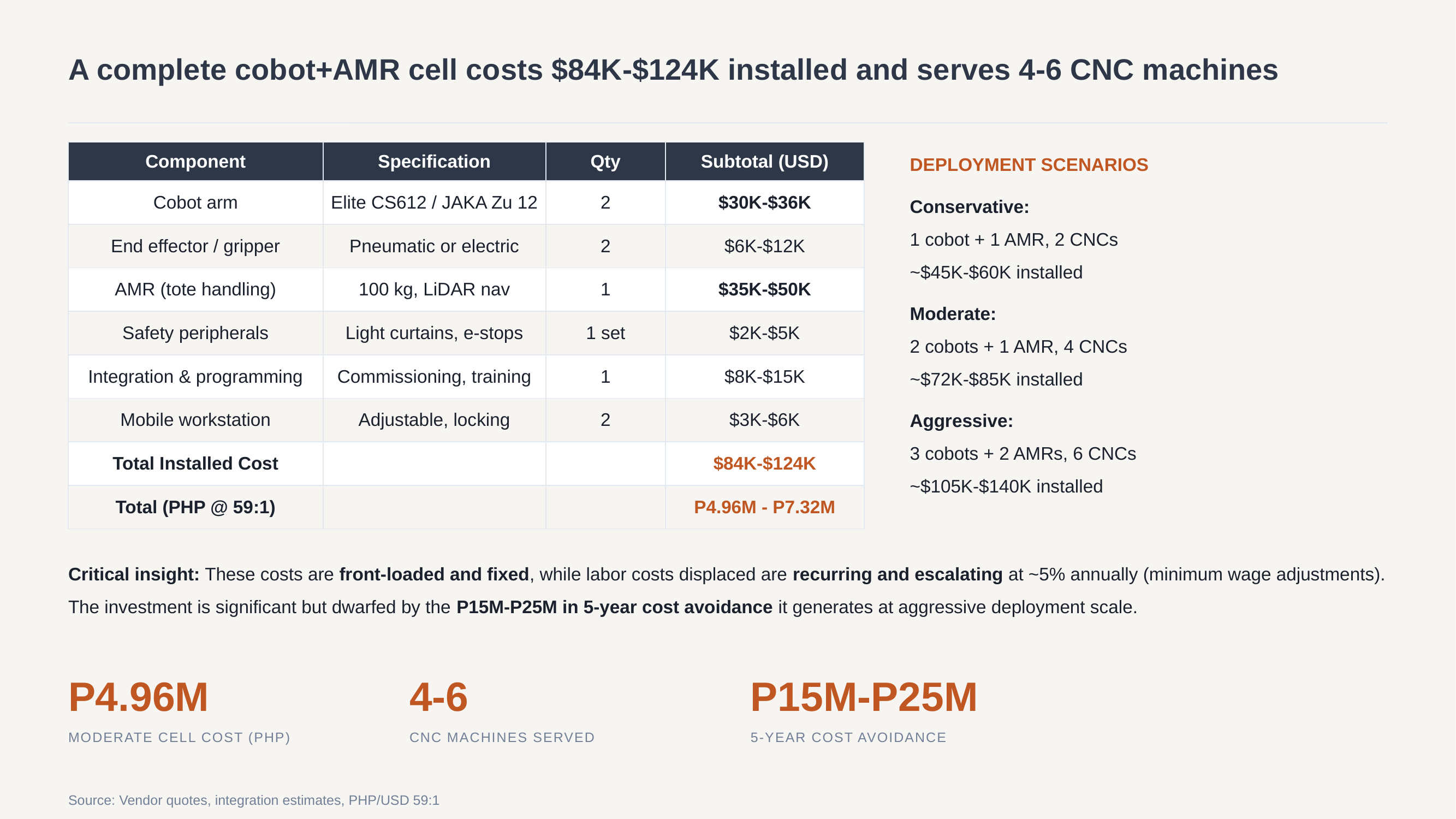

A complete cobot+AMR cell costs $84K-$124K installed and serves 4-6 CNC machines

| Component | Specification | Qty | Subtotal (USD) |
| --- | --- | --- | --- |
| Cobot arm | Elite CS612 / JAKA Zu 12 | 2 | $30K-$36K |
| End effector / gripper | Pneumatic or electric | 2 | $6K-$12K |
| AMR (tote handling) | 100 kg, LiDAR nav | 1 | $35K-$50K |
| Safety peripherals | Light curtains, e-stops | 1 set | $2K-$5K |
| Integration & programming | Commissioning, training | 1 | $8K-$15K |
| Mobile workstation | Adjustable, locking | 2 | $3K-$6K |
| Total Installed Cost |  |  | $84K-$124K |
| Total (PHP @ 59:1) |  |  | P4.96M - P7.32M |
DEPLOYMENT SCENARIOS
Conservative:
1 cobot + 1 AMR, 2 CNCs
~$45K-$60K installed
Moderate:
2 cobots + 1 AMR, 4 CNCs
~$72K-$85K installed
Aggressive:
3 cobots + 2 AMRs, 6 CNCs
~$105K-$140K installed
Critical insight: These costs are front-loaded and fixed, while labor costs displaced are recurring and escalating at ~5% annually (minimum wage adjustments). The investment is significant but dwarfed by the P15M-P25M in 5-year cost avoidance it generates at aggressive deployment scale.
P4.96M
4-6
P15M-P25M
MODERATE CELL COST (PHP)
CNC MACHINES SERVED
5-YEAR COST AVOIDANCE
Source: Vendor quotes, integration estimates, PHP/USD 59:1